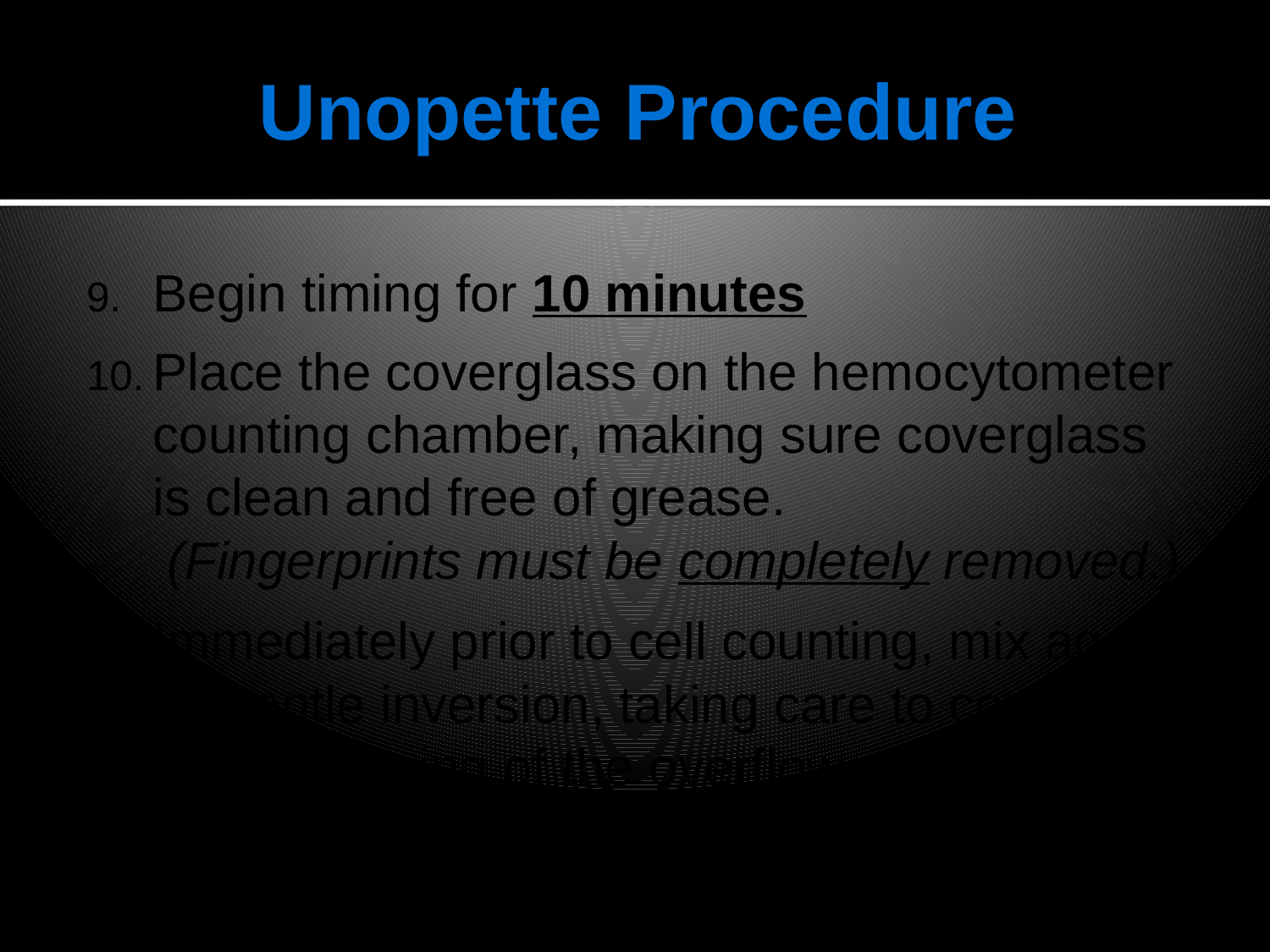

# Unopette Procedure
Begin timing for 10 minutes

Place the coverglass on the hemocytometer counting chamber, making sure coverglass is clean and free of grease.
	 (Fingerprints must be completely removed.)

Immediately prior to cell counting, mix again by gentle inversion, taking care to cover the upper opening of the overflow chamber with your index finger.